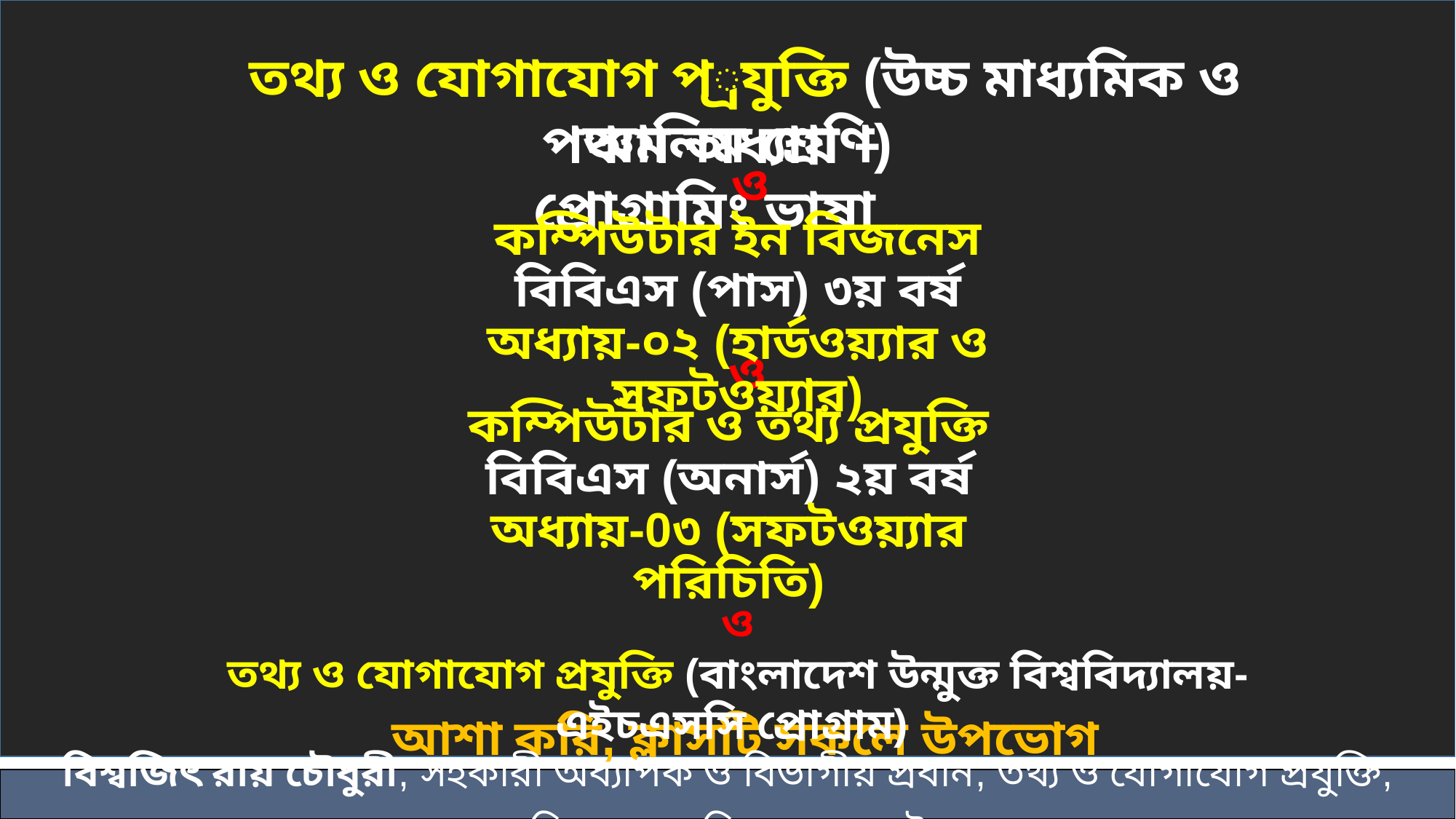

তথ্য ও যোগাযোগ প্রযুক্তি (উচ্চ মাধ্যমিক ও আলিম শ্রেণি)
পঞ্চম অধ্যায় – প্রোগ্রামিং ভাষা

  ও
কম্পিউটার ইন বিজনেস
বিবিএস (পাস) ৩য় বর্ষ
অধ্যায়-০২ (হার্ডওয়্যার ও সফটওয়্যার)
# ও কম্পিউটার ও তথ্য প্রযুক্তি বিবিএস (অনার্স) ২য় বর্ষ অধ্যায়-0৩ (সফটওয়্যার পরিচিতি)
ও
তথ্য ও যোগাযোগ প্রযুক্তি (বাংলাদেশ উন্মুক্ত বিশ্ববিদ্যালয়-এইচএসসি প্রোগ্রাম)
আশা করি, ক্লাসটি সকলে উপভোগ করবে।
বিশ্বজিৎ রায় চৌধুরী, সহকারী অধ্যাপক ও বিভাগীয় প্রধান, তথ্য ও যোগাযোগ প্রযুক্তি, রাংগুনিয়া সরকারি কলেজ, চট্টগ্রাম।